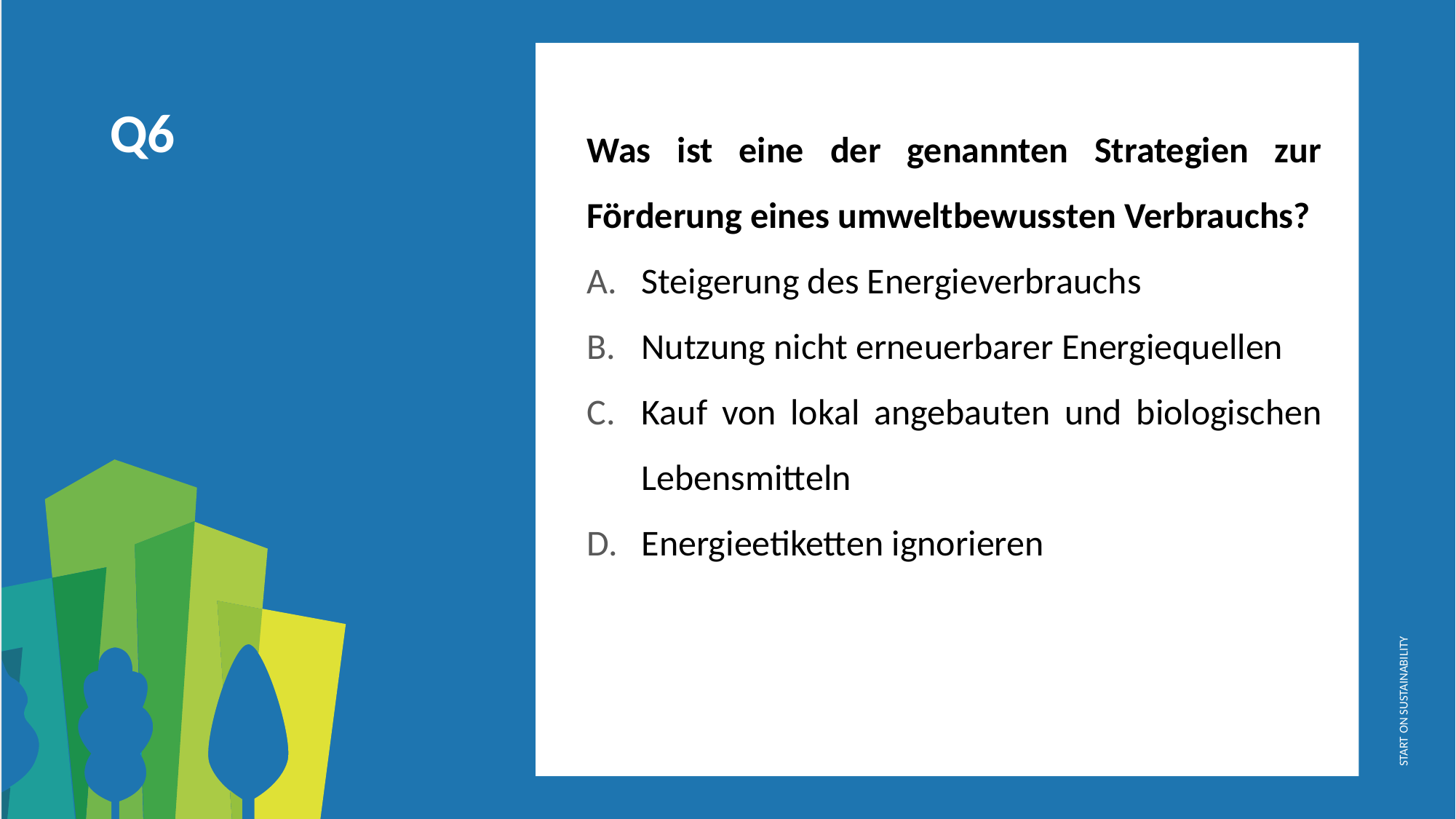

Was ist eine der genannten Strategien zur Förderung eines umweltbewussten Verbrauchs?
Steigerung des Energieverbrauchs
Nutzung nicht erneuerbarer Energiequellen
Kauf von lokal angebauten und biologischen Lebensmitteln
Energieetiketten ignorieren
Q6